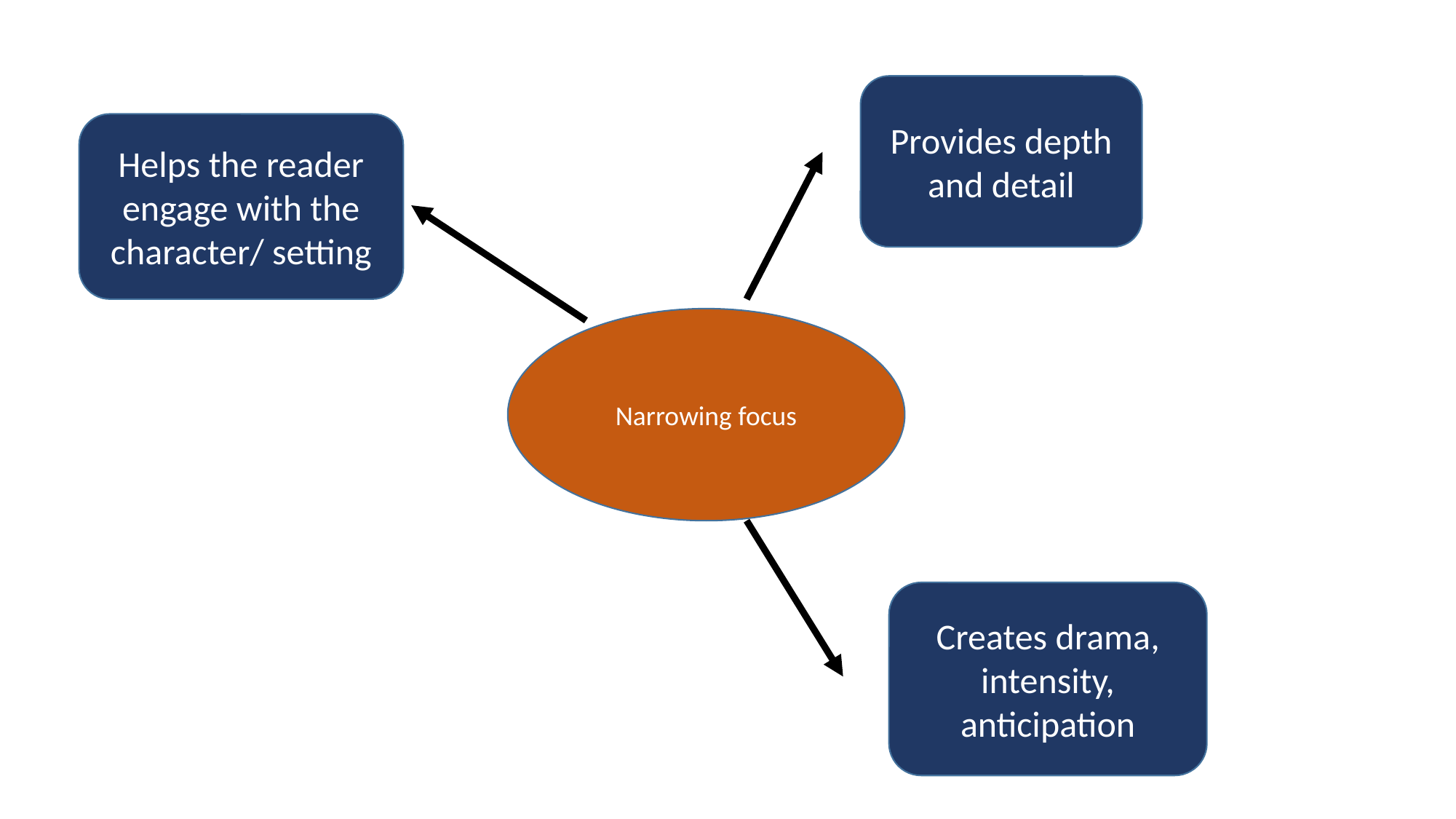

Provides depth and detail
Helps the reader engage with the character/ setting
Narrowing focus
Creates drama, intensity, anticipation